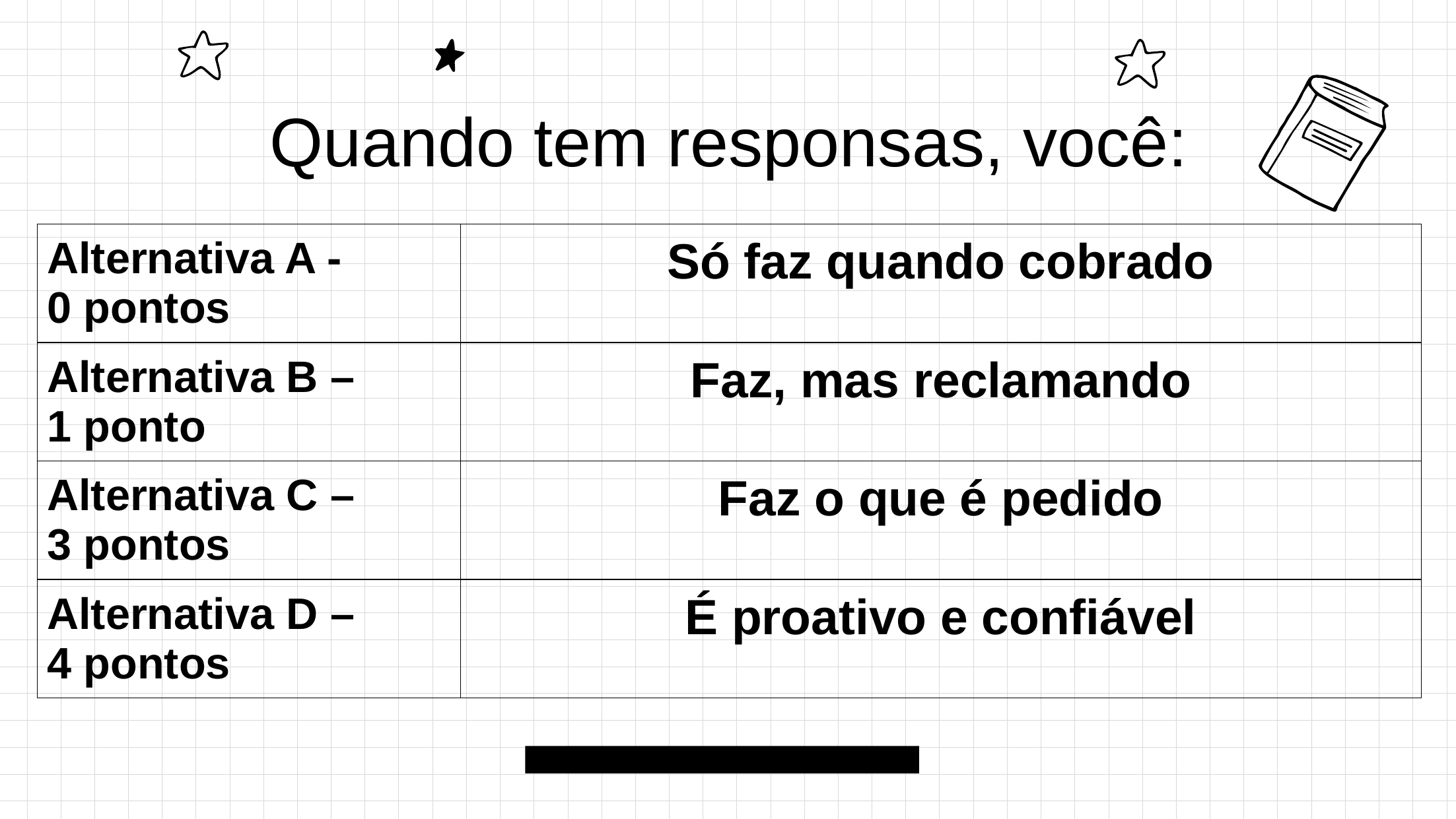

# Quando tem responsas, você:
| Alternativa A - 0 pontos | Só faz quando cobrado |
| --- | --- |
| Alternativa B – 1 ponto | Faz, mas reclamando |
| Alternativa C – 3 pontos | Faz o que é pedido |
| Alternativa D – 4 pontos | É proativo e confiável |